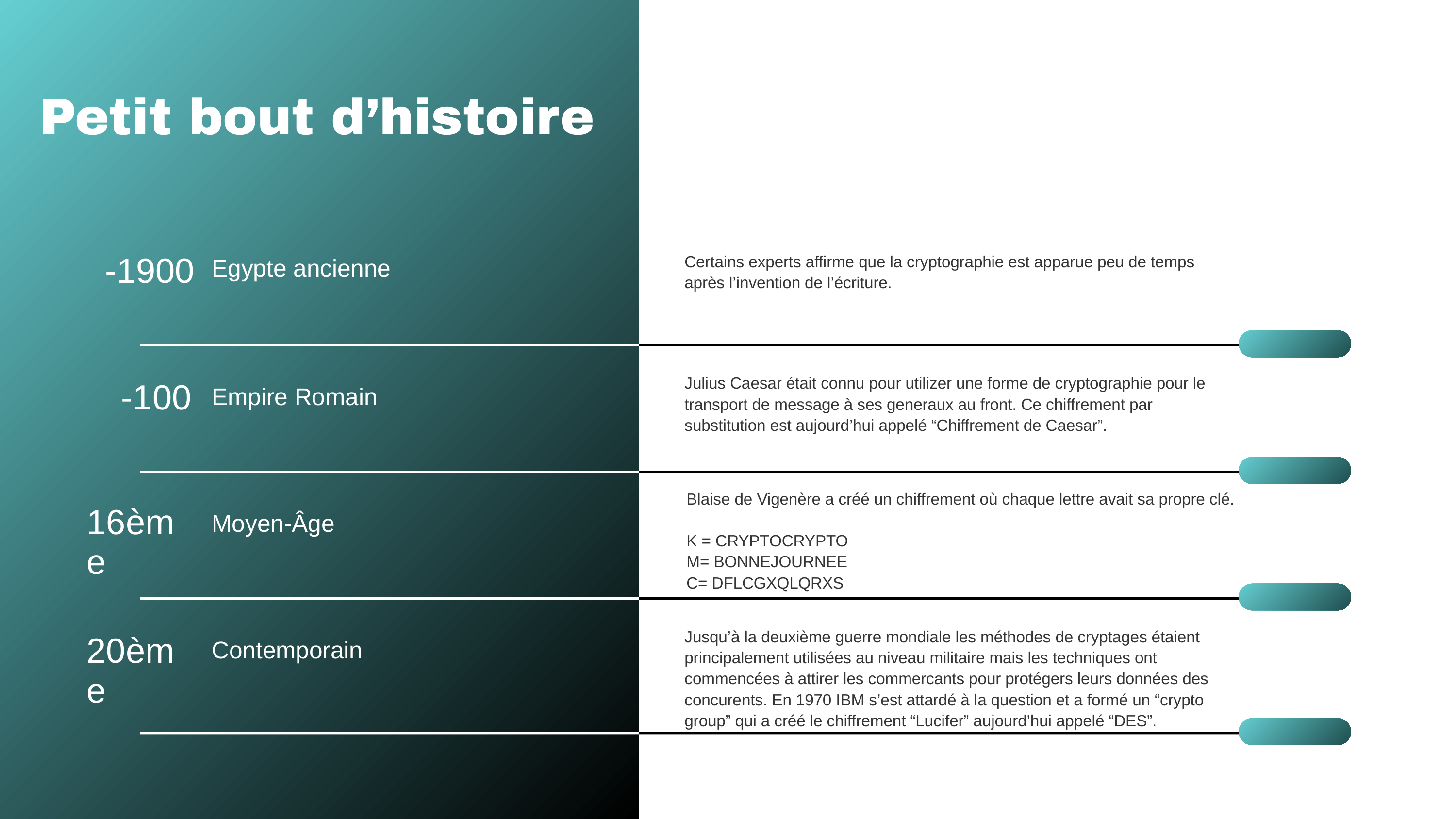

Petit bout d’histoire
Certains experts affirme que la cryptographie est apparue peu de temps après l’invention de l’écriture.
-1900
Egypte ancienne

Julius Caesar était connu pour utilizer une forme de cryptographie pour le transport de message à ses generaux au front. Ce chiffrement par substitution est aujourd’hui appelé “Chiffrement de Caesar”.
-100
Empire Romain

Blaise de Vigenère a créé un chiffrement où chaque lettre avait sa propre clé.

K = CRYPTOCRYPTO
M= BONNEJOURNEE
C= DFLCGXQLQRXS
16ème
Moyen-Âge

Jusqu’à la deuxième guerre mondiale les méthodes de cryptages étaient principalement utilisées au niveau militaire mais les techniques ont commencées à attirer les commercants pour protégers leurs données des concurents. En 1970 IBM s’est attardé à la question et a formé un “crypto group” qui a créé le chiffrement “Lucifer” aujourd’hui appelé “DES”.
20ème
Contemporain